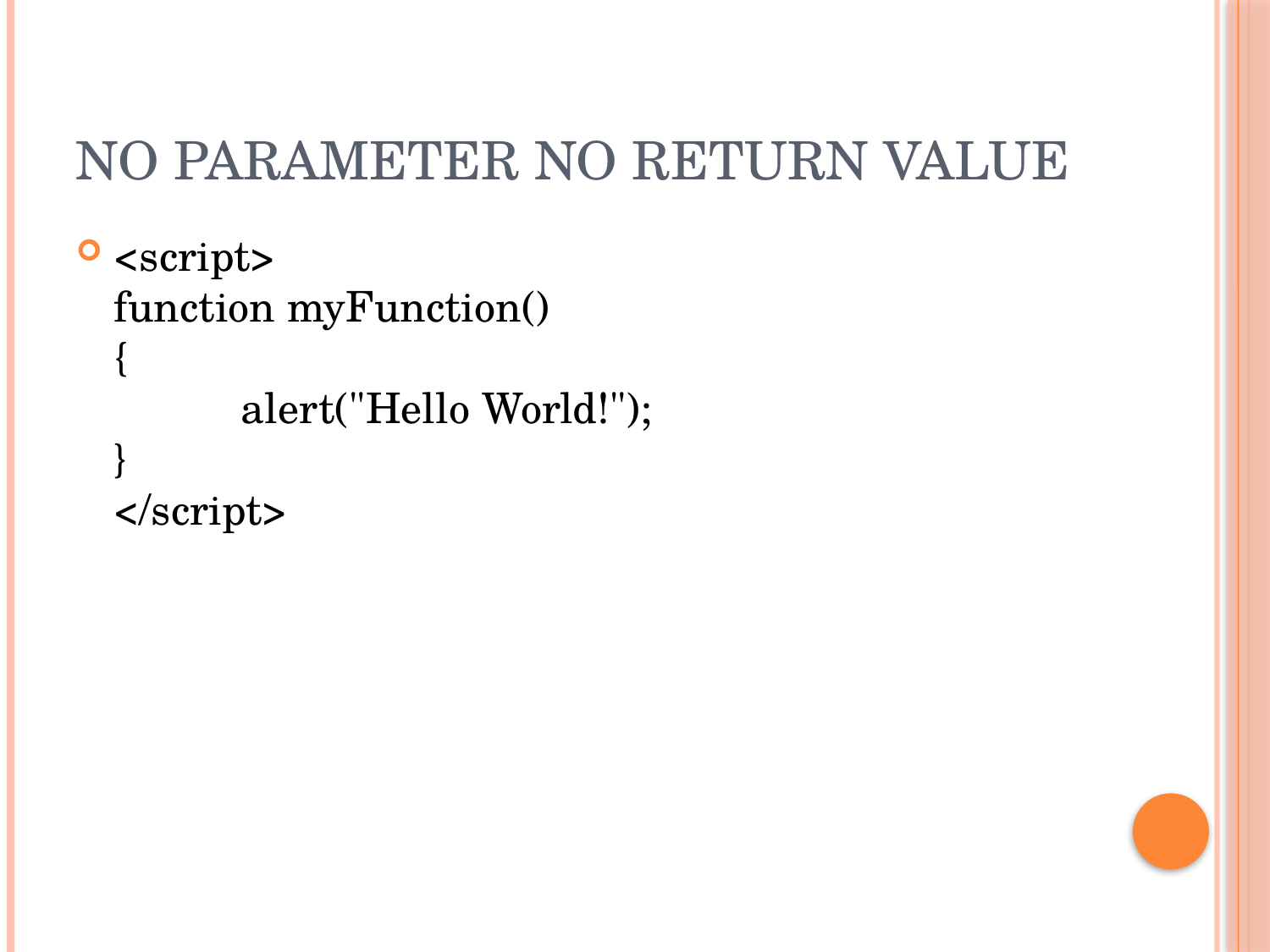

# No parameter no return value
<script>
function myFunction()
{
	alert("Hello World!");
}
</script>